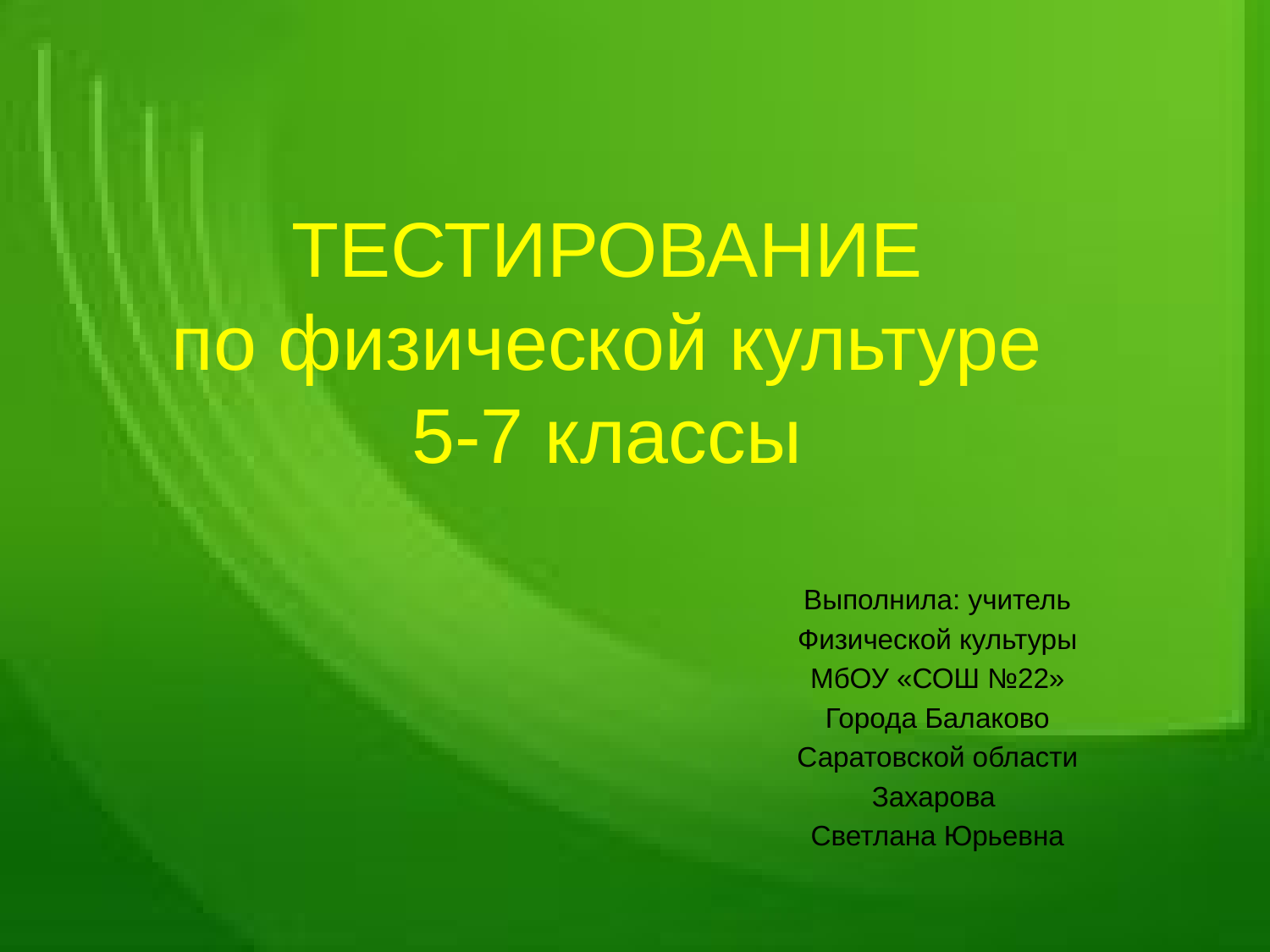

# ТЕСТИРОВАНИЕ по физической культуре 5-7 классы
Выполнила: учитель
Физической культуры
МбОУ «СОШ №22»
Города Балаково
Саратовской области
Захарова
Светлана Юрьевна